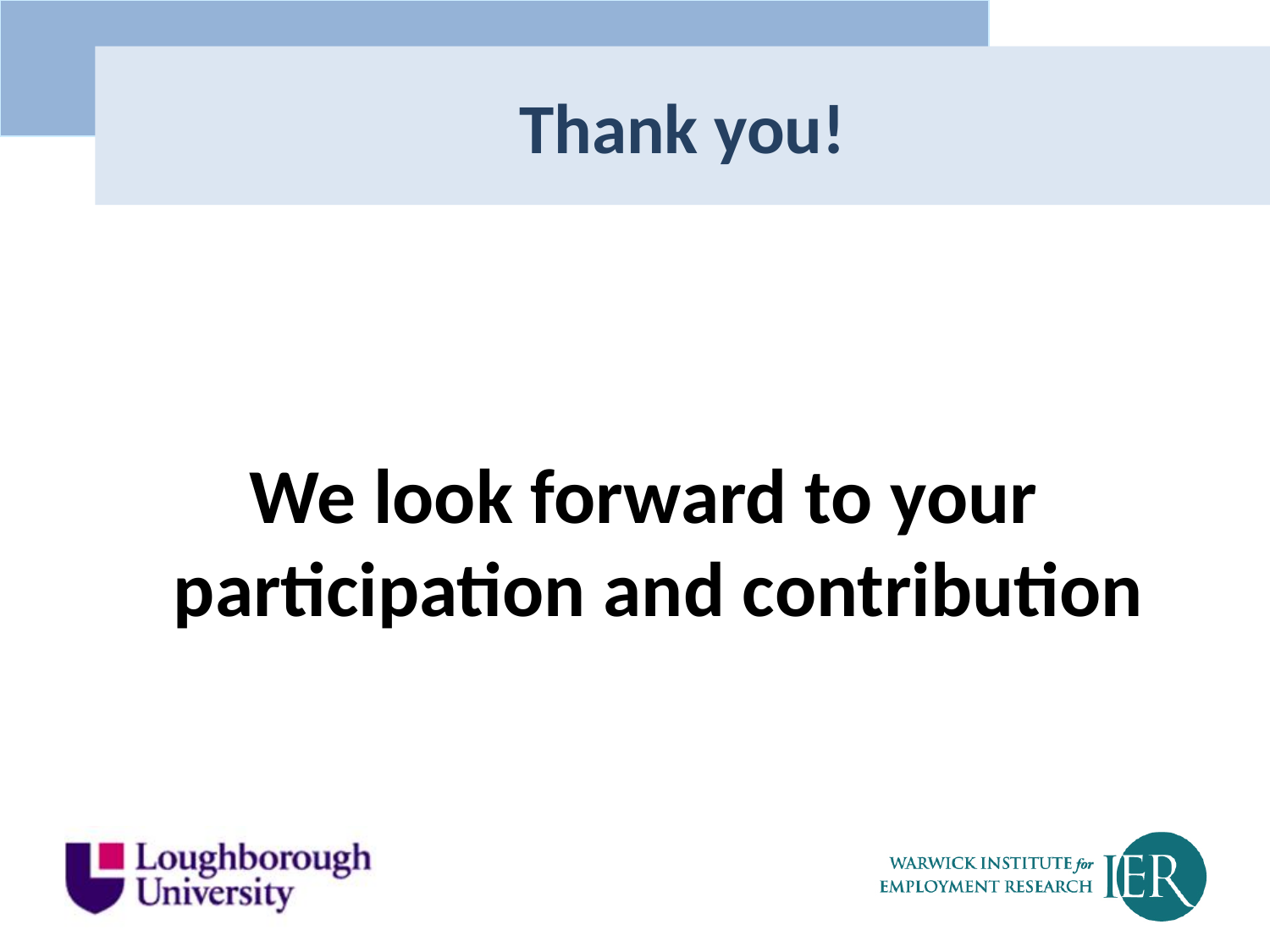

# Thank you!

 We look forward to your participation and contribution